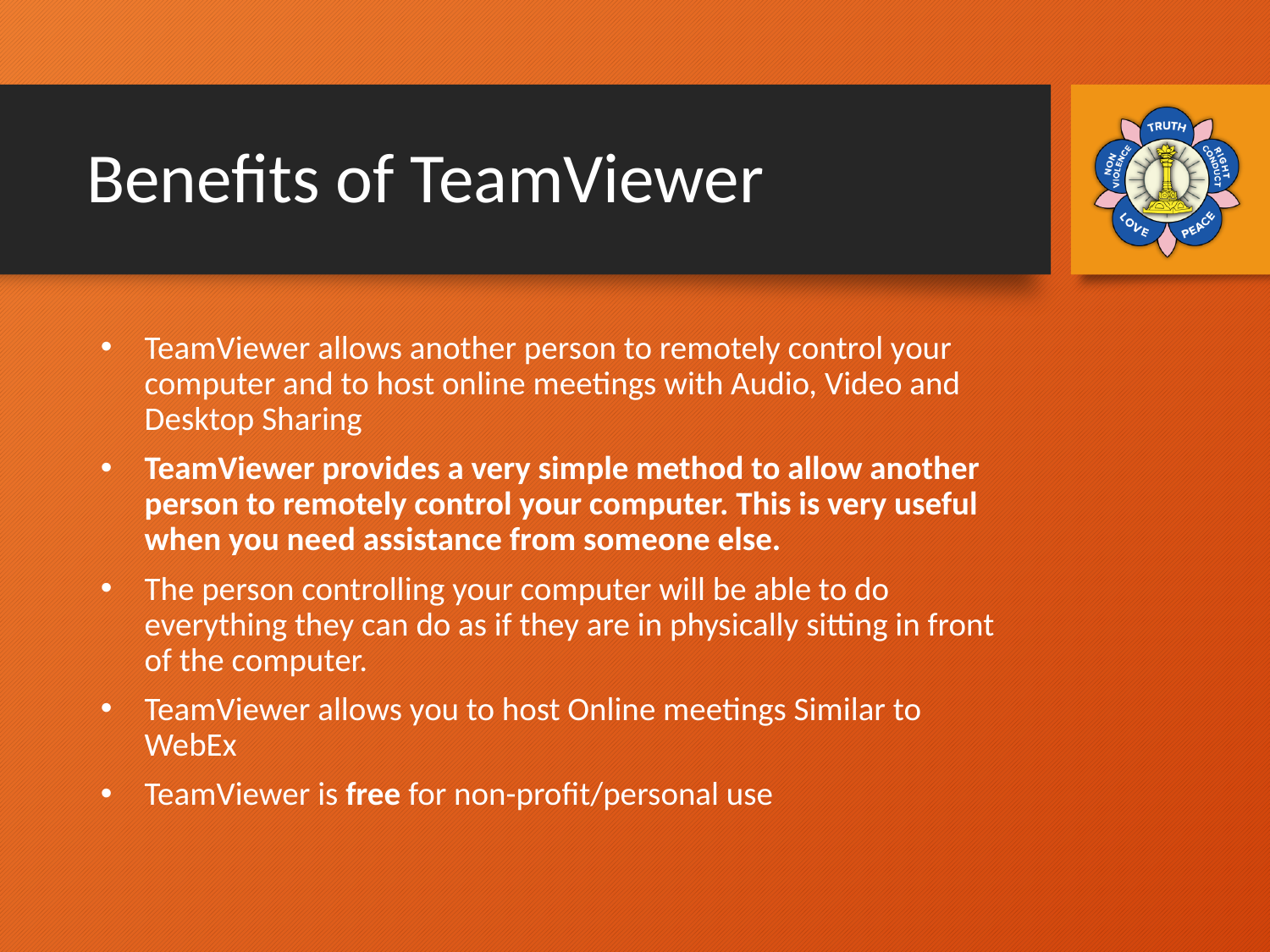

# Benefits of TeamViewer
TeamViewer allows another person to remotely control your computer and to host online meetings with Audio, Video and Desktop Sharing
TeamViewer provides a very simple method to allow another person to remotely control your computer. This is very useful when you need assistance from someone else.
The person controlling your computer will be able to do everything they can do as if they are in physically sitting in front of the computer.
TeamViewer allows you to host Online meetings Similar to WebEx
TeamViewer is free for non-profit/personal use